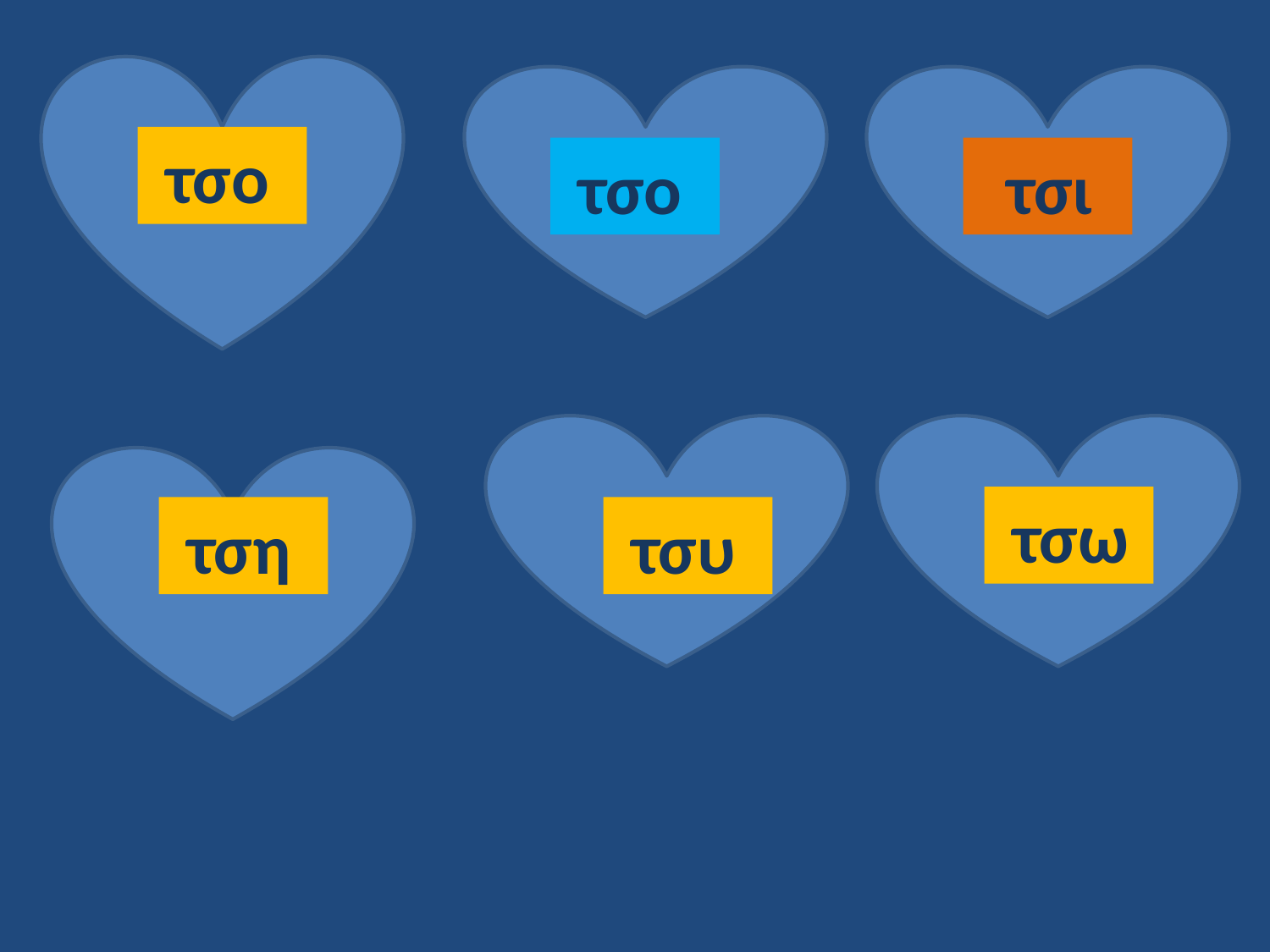

τσο
 τσο
  τσι

 τσω
 τση
 τσυ
Γεωργία Παφίτη